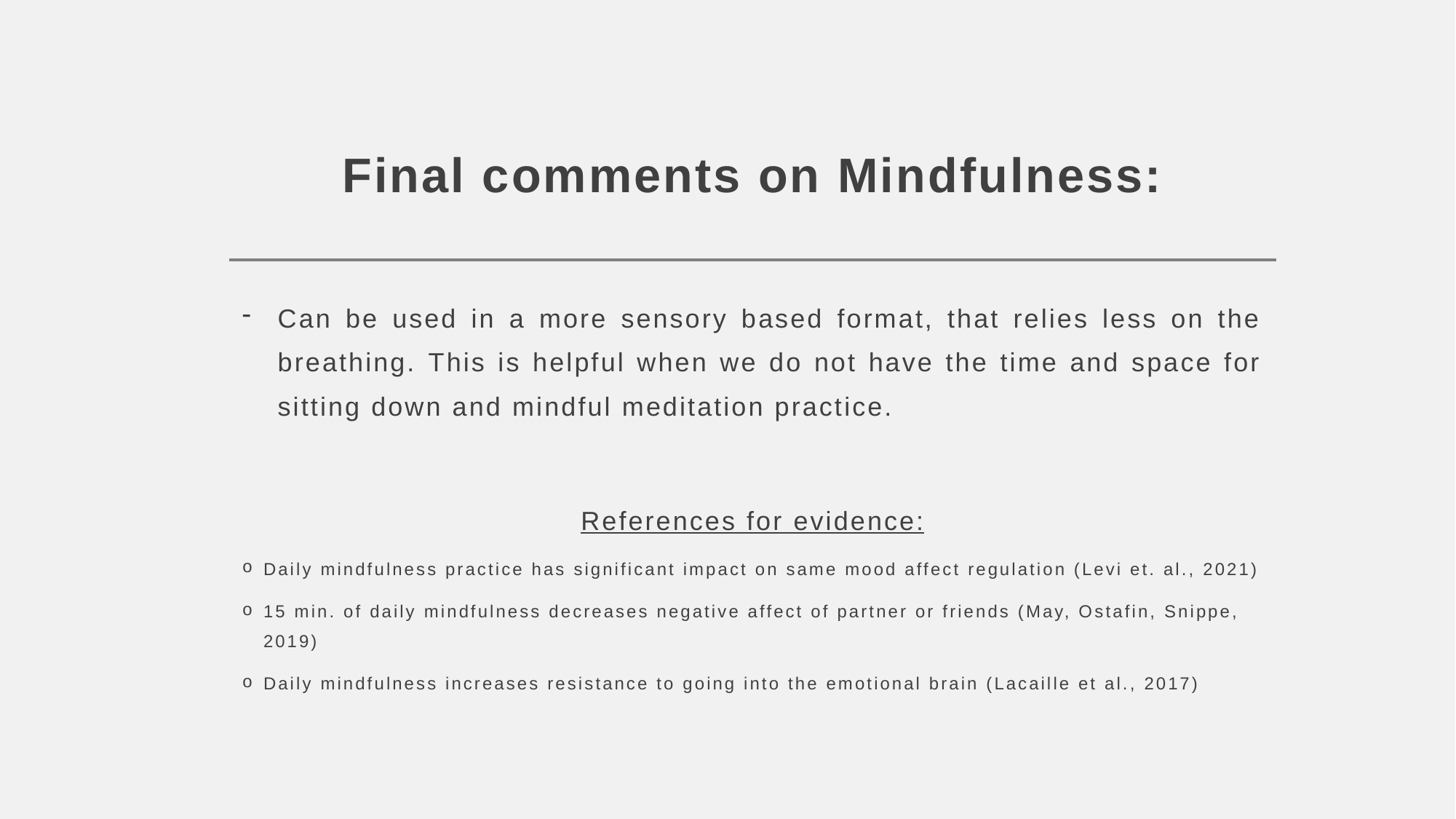

# Final comments on Mindfulness:
Can be used in a more sensory based format, that relies less on the breathing. This is helpful when we do not have the time and space for sitting down and mindful meditation practice.

References for evidence:
Daily mindfulness practice has significant impact on same mood affect regulation (Levi et. al., 2021)
15 min. of daily mindfulness decreases negative affect of partner or friends (May, Ostafin, Snippe, 2019)
Daily mindfulness increases resistance to going into the emotional brain (Lacaille et al., 2017)